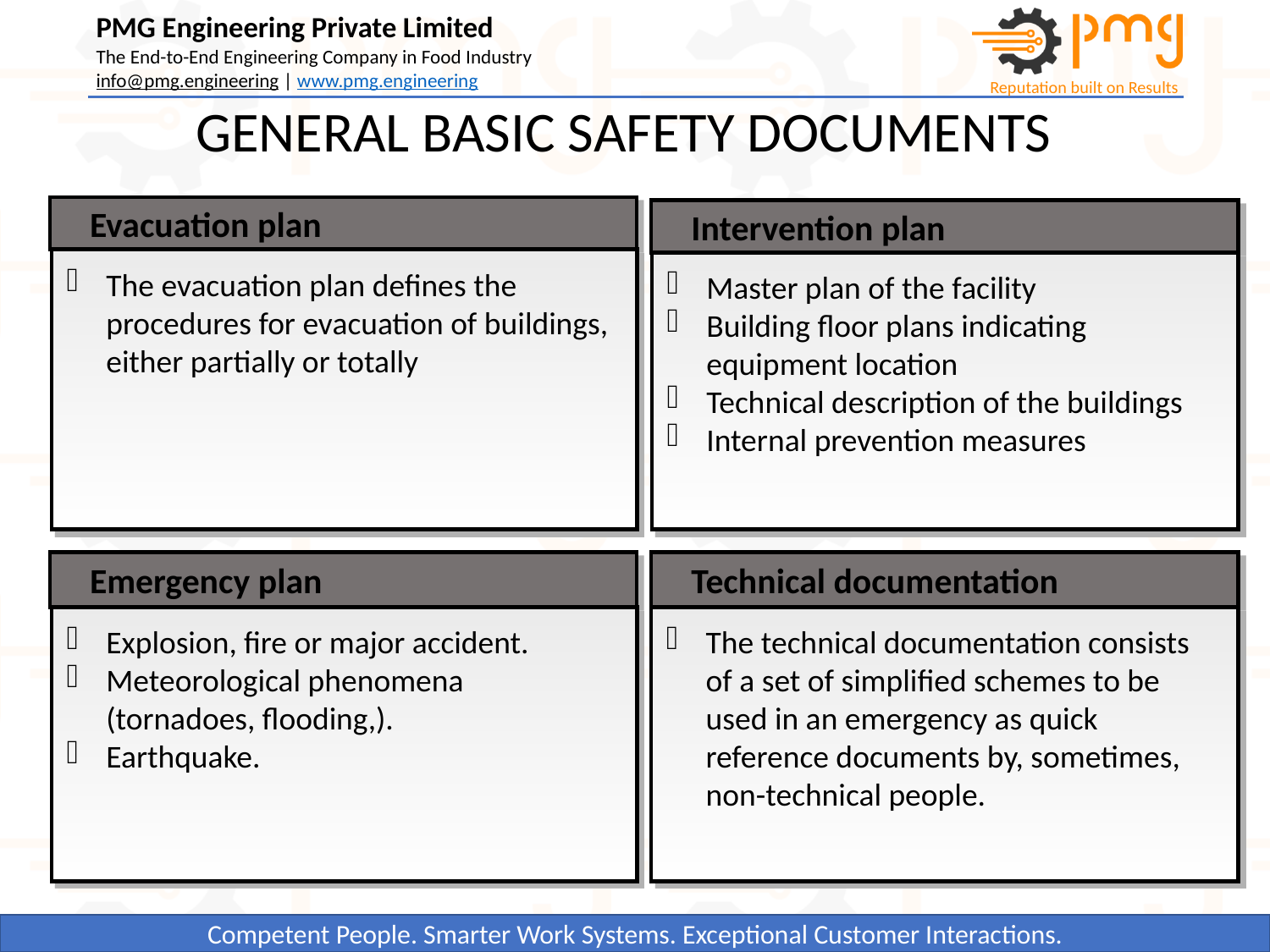

GENERAL BASIC SAFETY DOCUMENTS
Evacuation plan
Intervention plan
The evacuation plan defines the procedures for evacuation of buildings, either partially or totally

Master plan of the facility
Building floor plans indicating equipment location
Technical description of the buildings
Internal prevention measures
Emergency plan
Technical documentation
Explosion, fire or major accident.
Meteorological phenomena (tornadoes, flooding,).
Earthquake.

The technical documentation consists of a set of simplified schemes to be used in an emergency as quick reference documents by, sometimes, non-technical people.